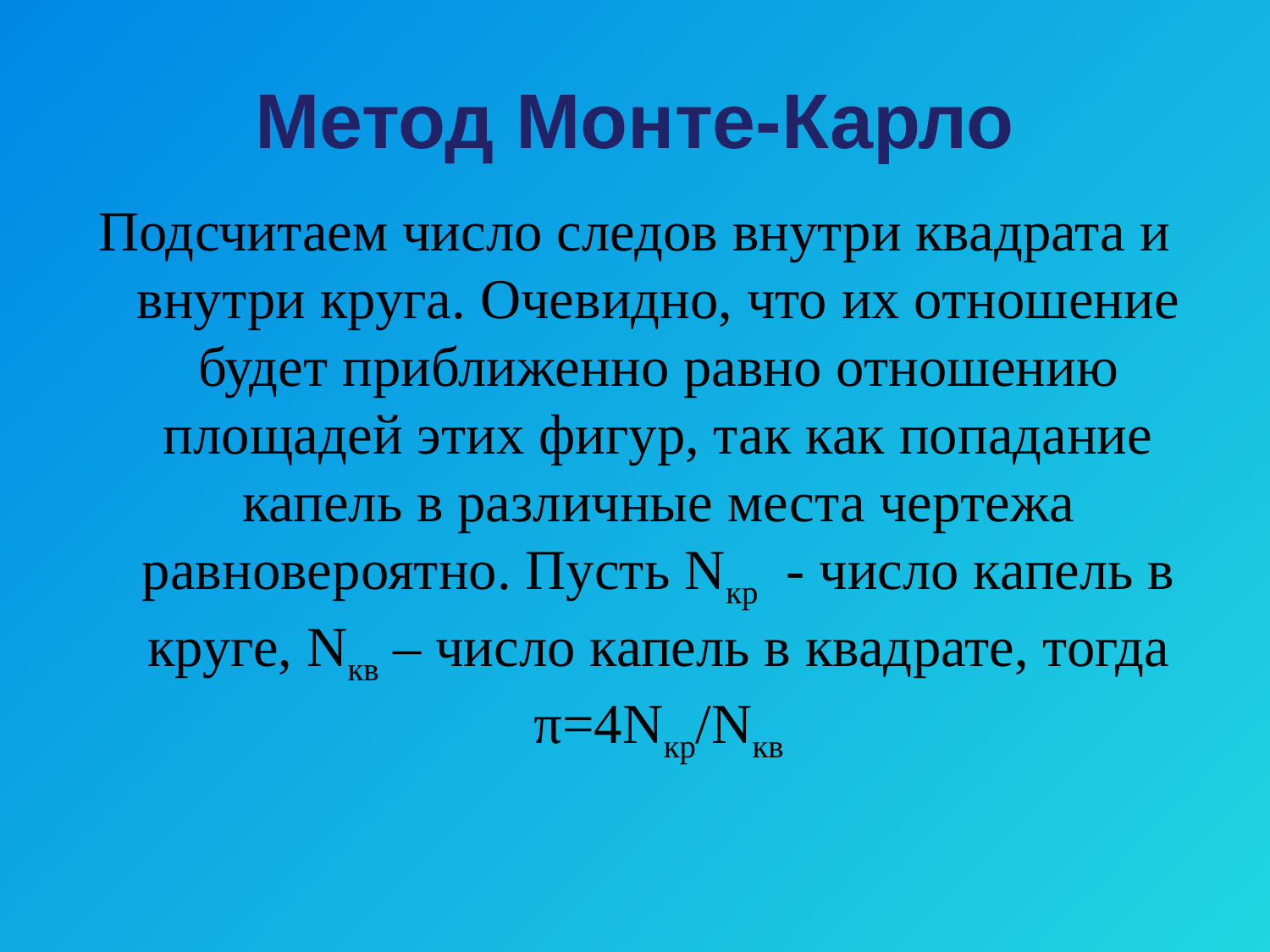

# Метод Монте-Карло
Подсчитаем число следов внутри квадрата и внутри круга. Очевидно, что их отношение будет приближенно равно отношению площадей этих фигур, так как попадание капель в различные места чертежа равновероятно. Пусть Nкр  - число капель в круге, Nкв – число капель в квадрате, тогда π=4Nкр/Nкв